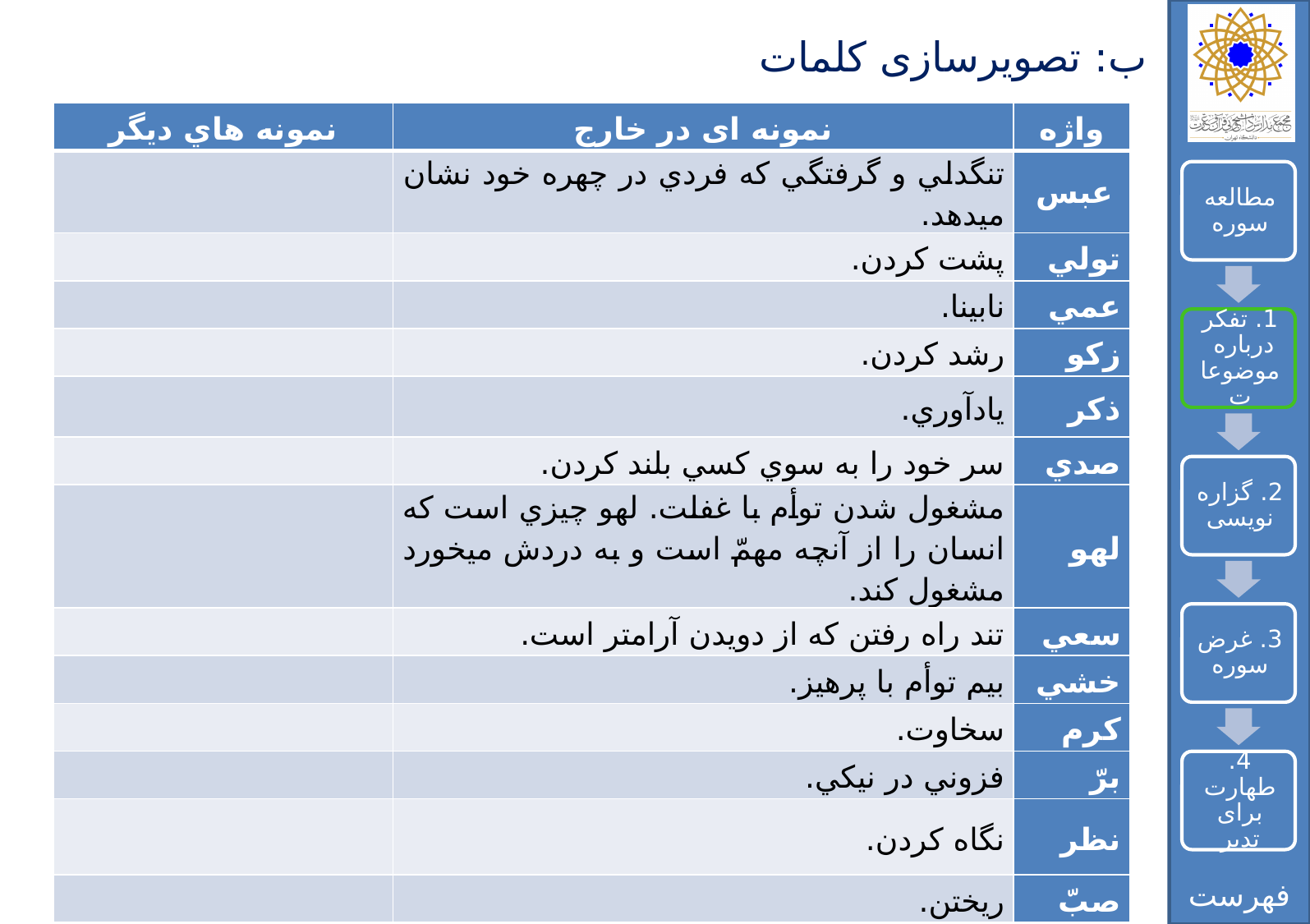

# ب: تصویرسازی کلمات
| نمونه هاي ديگر | نمونه ای در خارج | واژه |
| --- | --- | --- |
|  | تنگدلي و گرفتگي که فردي در چهره خود نشان مي​دهد. | عبس |
|  | پشت کردن. | تولي |
|  | نابينا. | عمي |
|  | رشد کردن. | زکو |
|  | يادآوري. | ذکر |
|  | سر خود را به سوي کسي بلند کردن. | صدي |
|  | مشغول شدن توأم با غفلت‏. لهو چيزي است که انسان را از آنچه مهمّ است و به دردش مي​خورد مشغول کند. | لهو |
|  | تند راه رفتن كه از دويدن آرام‏تر است‏. | سعي |
|  | بيم توأم با پرهيز. | خشي |
|  | سخاوت. | کرم |
|  | فزوني در نيکي. | برّ |
|  | نگاه کردن. | نظر |
|  | ريختن. | صبّ |
مطالعه سوره

1. تفکر درباره
موضوعات

2. گزاره نویسی

3. غرض سوره

4. طهارت برای تدبر